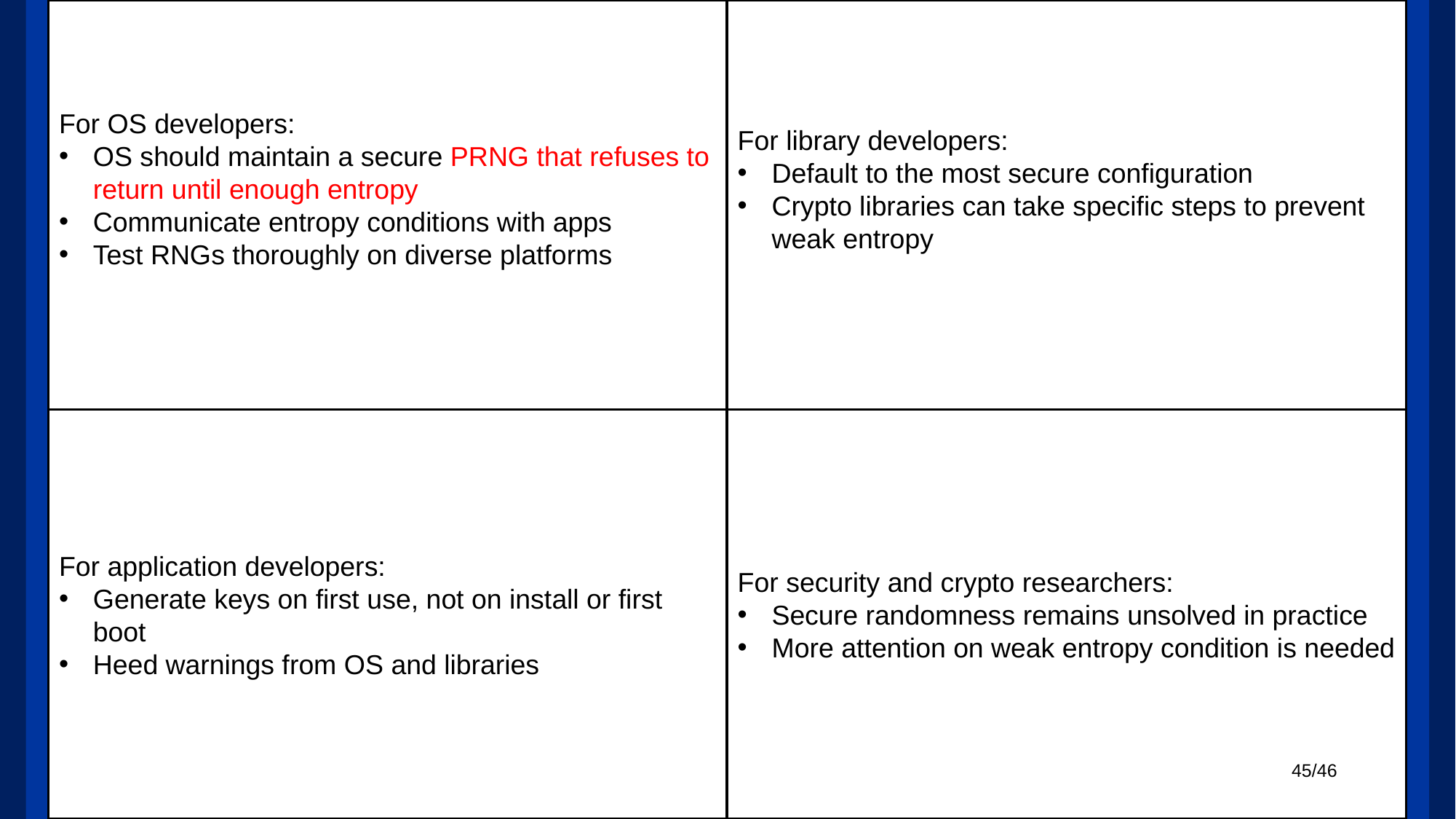

For OS developers:
OS should maintain a secure PRNG that refuses to return until enough entropy
Communicate entropy conditions with apps
Test RNGs thoroughly on diverse platforms

For library developers:
Default to the most secure configuration
Crypto libraries can take specific steps to prevent weak entropy

For application developers:
Generate keys on first use, not on install or first boot
Heed warnings from OS and libraries
For security and crypto researchers:
Secure randomness remains unsolved in practice
More attention on weak entropy condition is needed